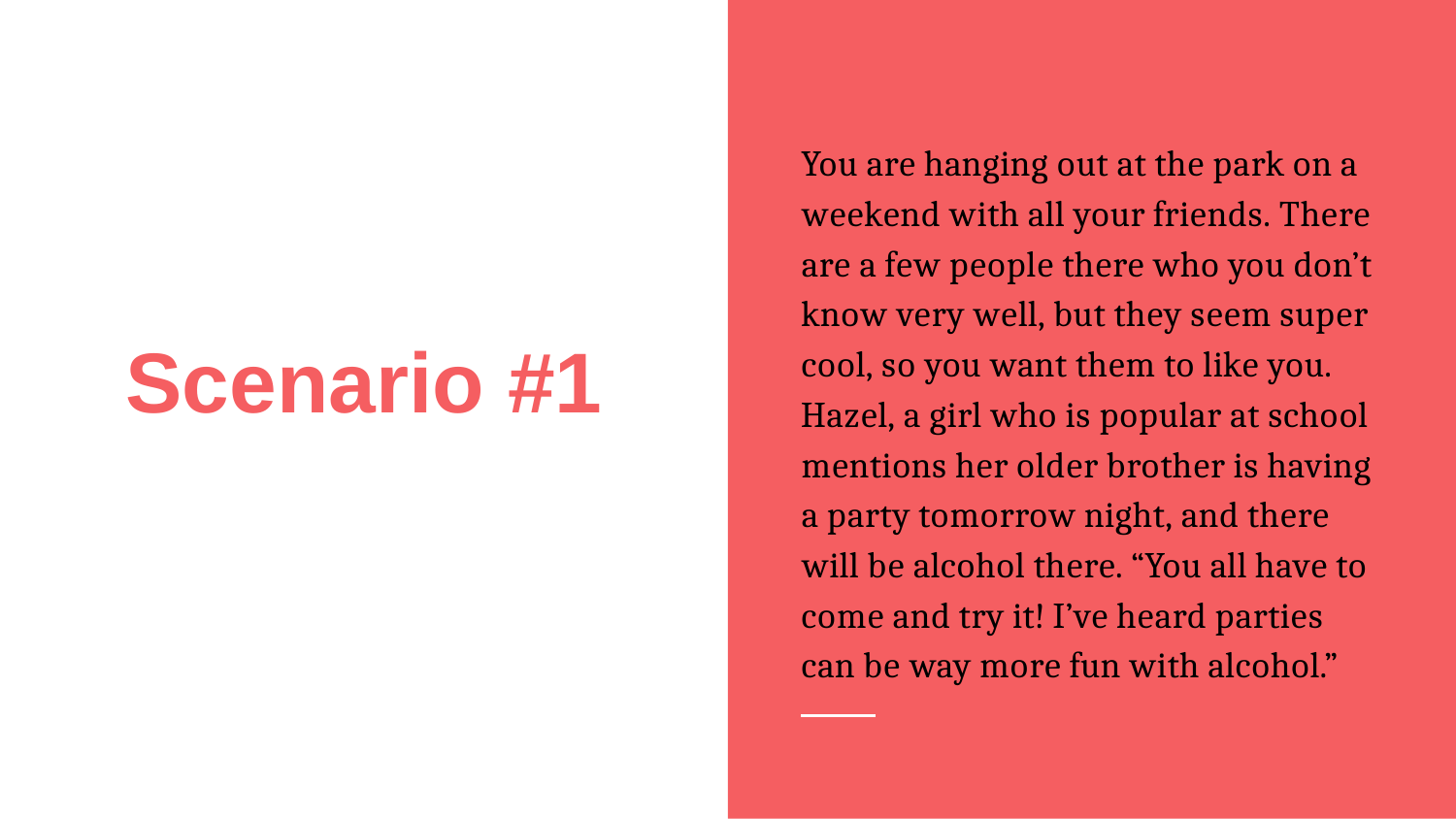

You are hanging out at the park on a weekend with all your friends. There are a few people there who you don’t know very well, but they seem super cool, so you want them to like you. Hazel, a girl who is popular at school mentions her older brother is having a party tomorrow night, and there will be alcohol there. “You all have to come and try it! I’ve heard parties can be way more fun with alcohol.”
# Scenario #1